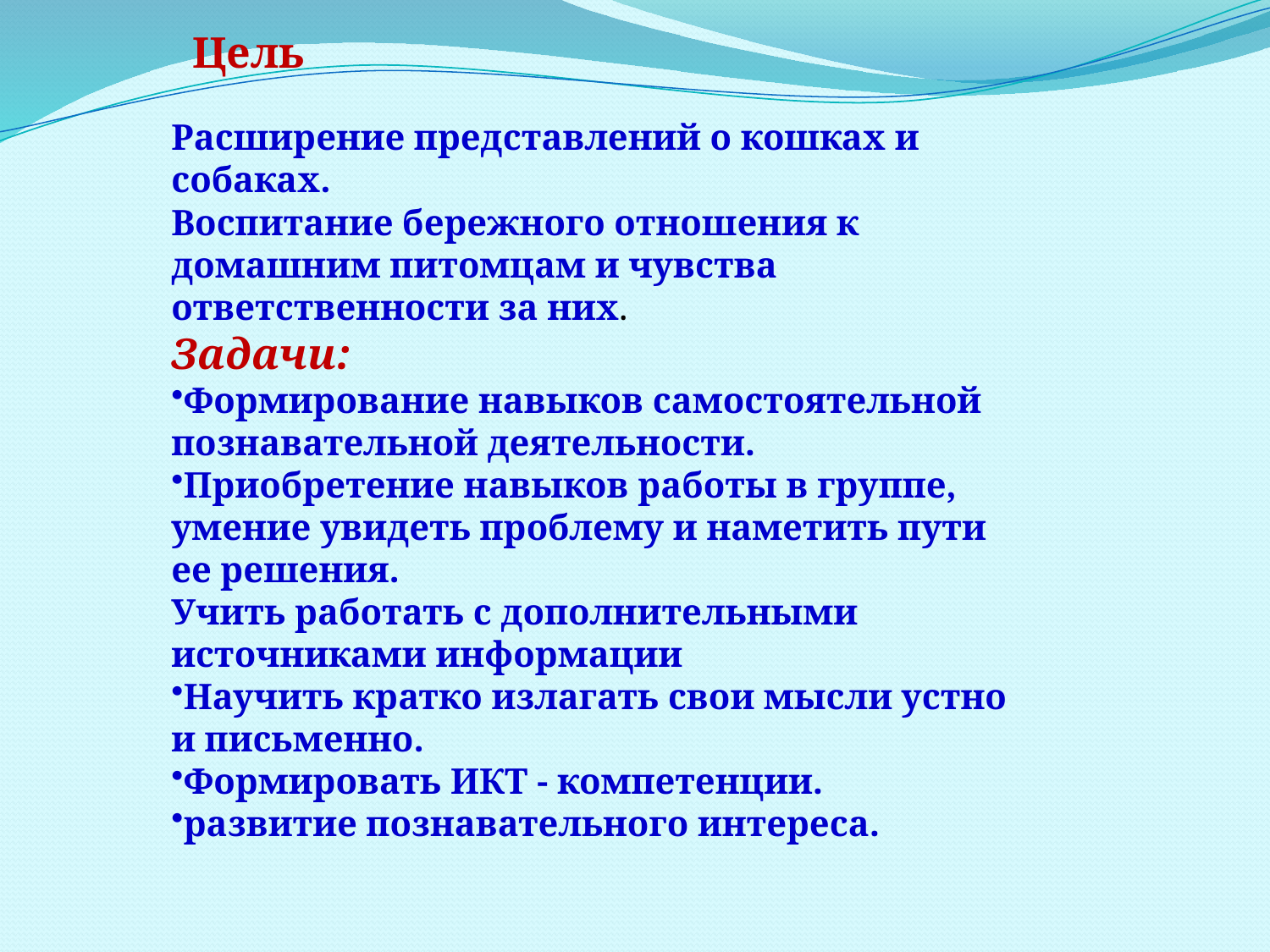

Цель
Расширение представлений о кошках и собаках.
Воспитание бережного отношения к домашним питомцам и чувства ответственности за них.
Задачи:
Формирование навыков самостоятельной познавательной деятельности.
Приобретение навыков работы в группе, умение увидеть проблему и наметить пути ее решения.
Учить работать с дополнительными источниками информации
Научить кратко излагать свои мысли устно и письменно.
Формировать ИКТ - компетенции.
развитие познавательного интереса.